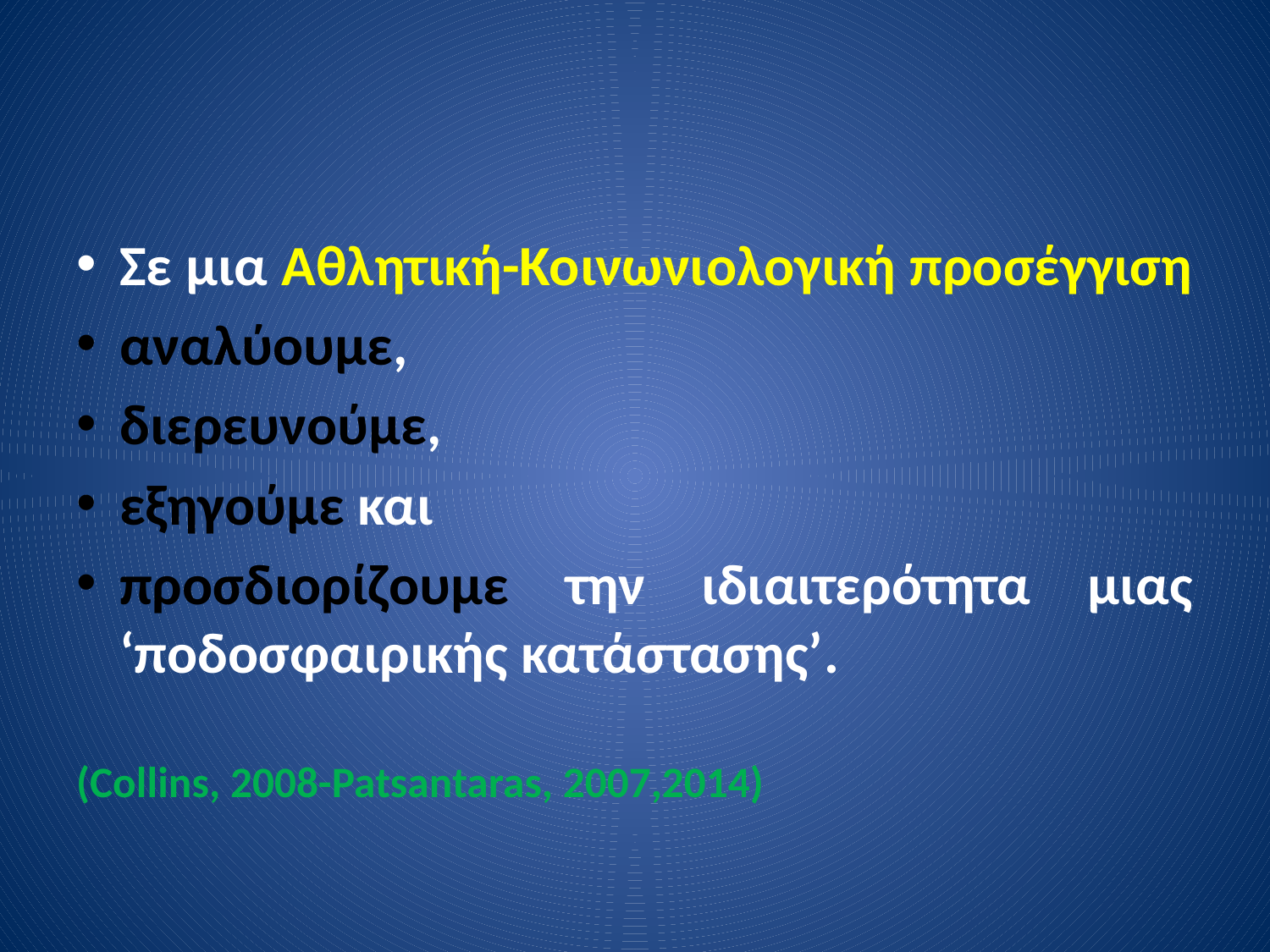

Σε μια Αθλητική-Κοινωνιολογική προσέγγιση
αναλύουμε,
διερευνούμε,
εξηγούμε και
προσδιορίζουμε την ιδιαιτερότητα μιας ‘ποδοσφαιρικής κατάστασης’.

(Collins, 2008-Patsantaras, 2007,2014)